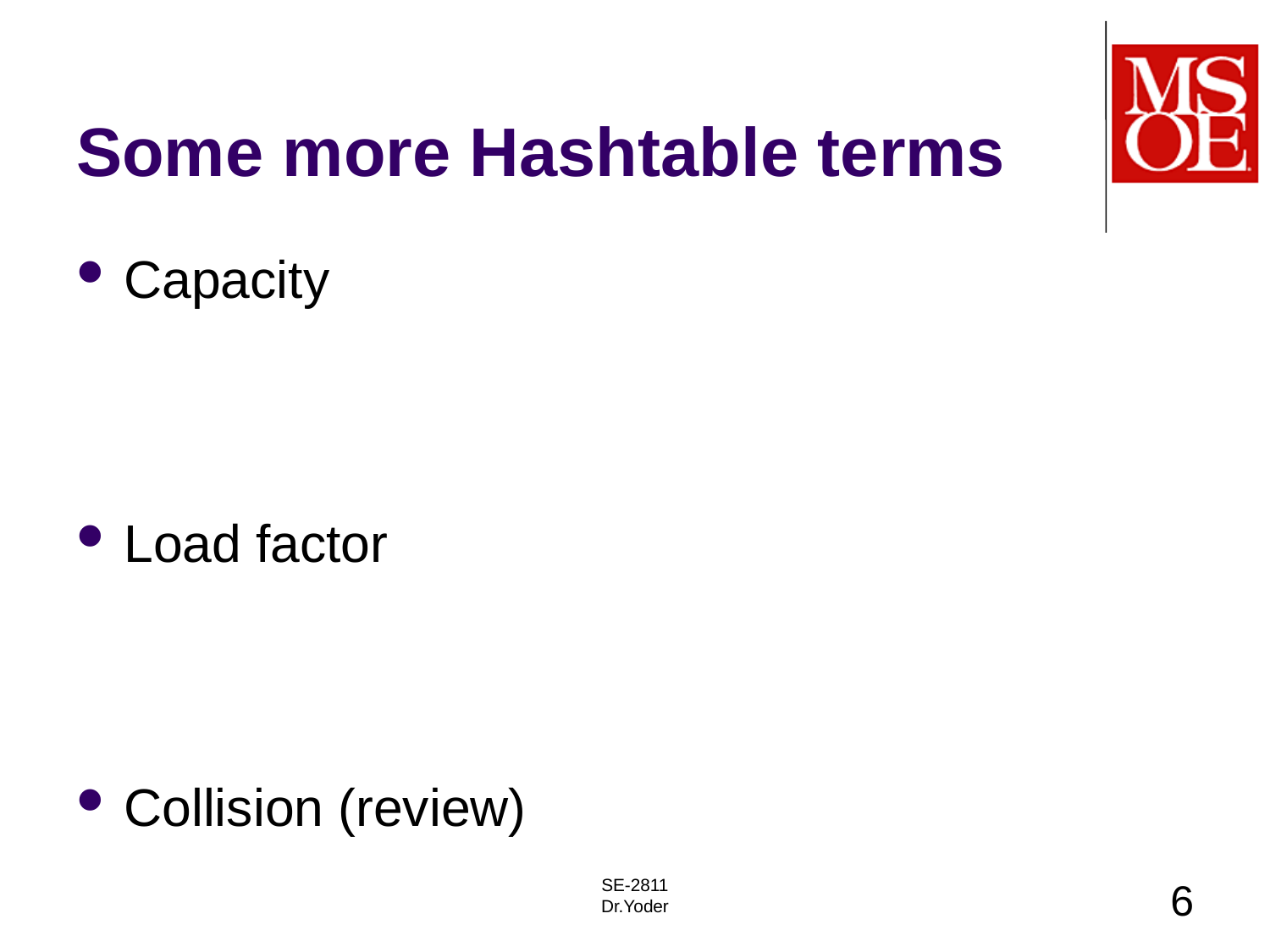

# Some more Hashtable terms
Capacity
Load factor
Collision (review)

SE-2811
Dr.Yoder
6